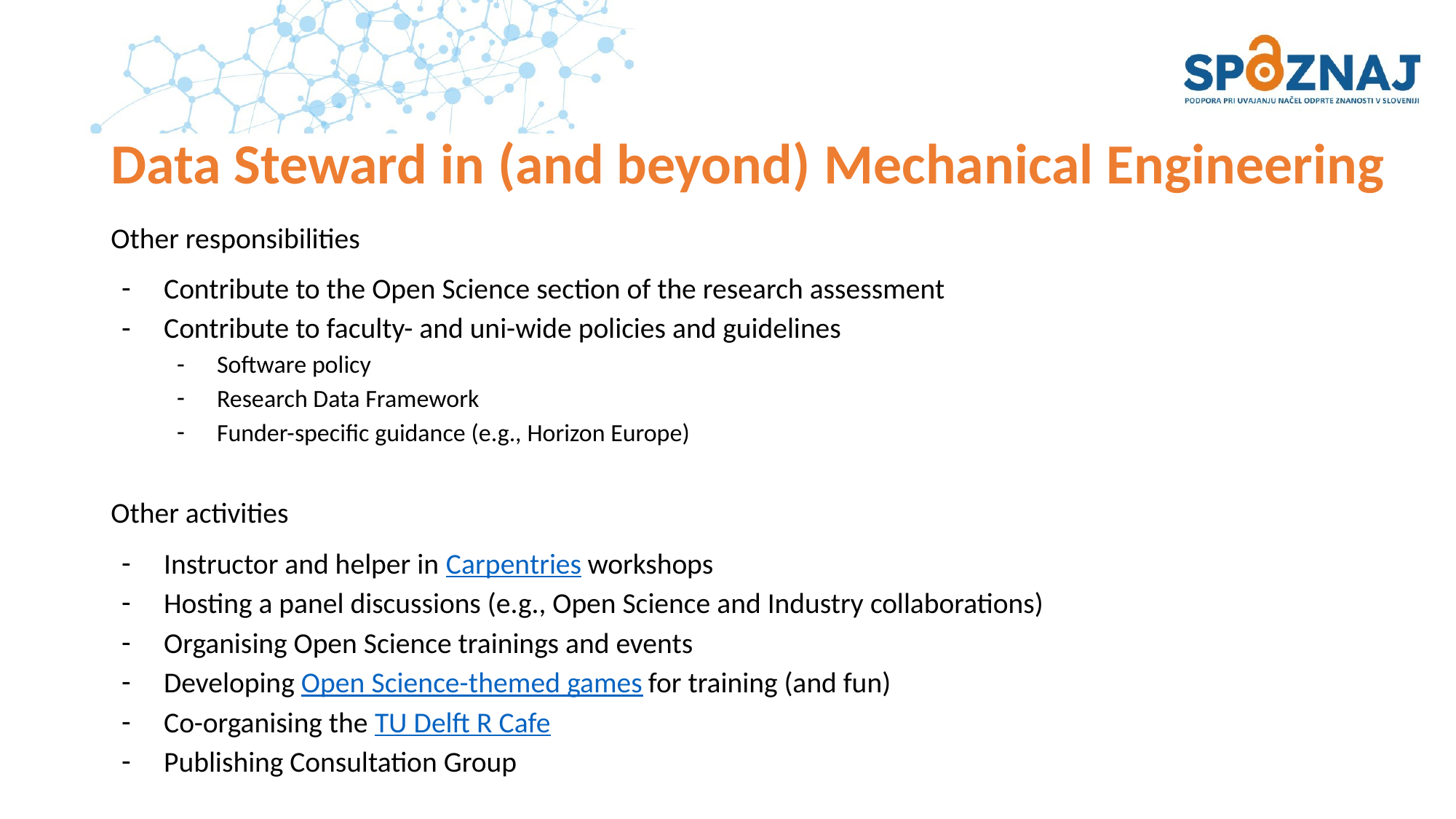

# Data Steward in (and beyond) Mechanical Engineering
Other responsibilities
Contribute to the Open Science section of the research assessment
Contribute to faculty- and uni-wide policies and guidelines
Software policy
Research Data Framework
Funder-specific guidance (e.g., Horizon Europe)

Other activities
Instructor and helper in Carpentries workshops
Hosting a panel discussions (e.g., Open Science and Industry collaborations)
Organising Open Science trainings and events
Developing Open Science-themed games for training (and fun)
Co-organising the TU Delft R Cafe
Publishing Consultation Group